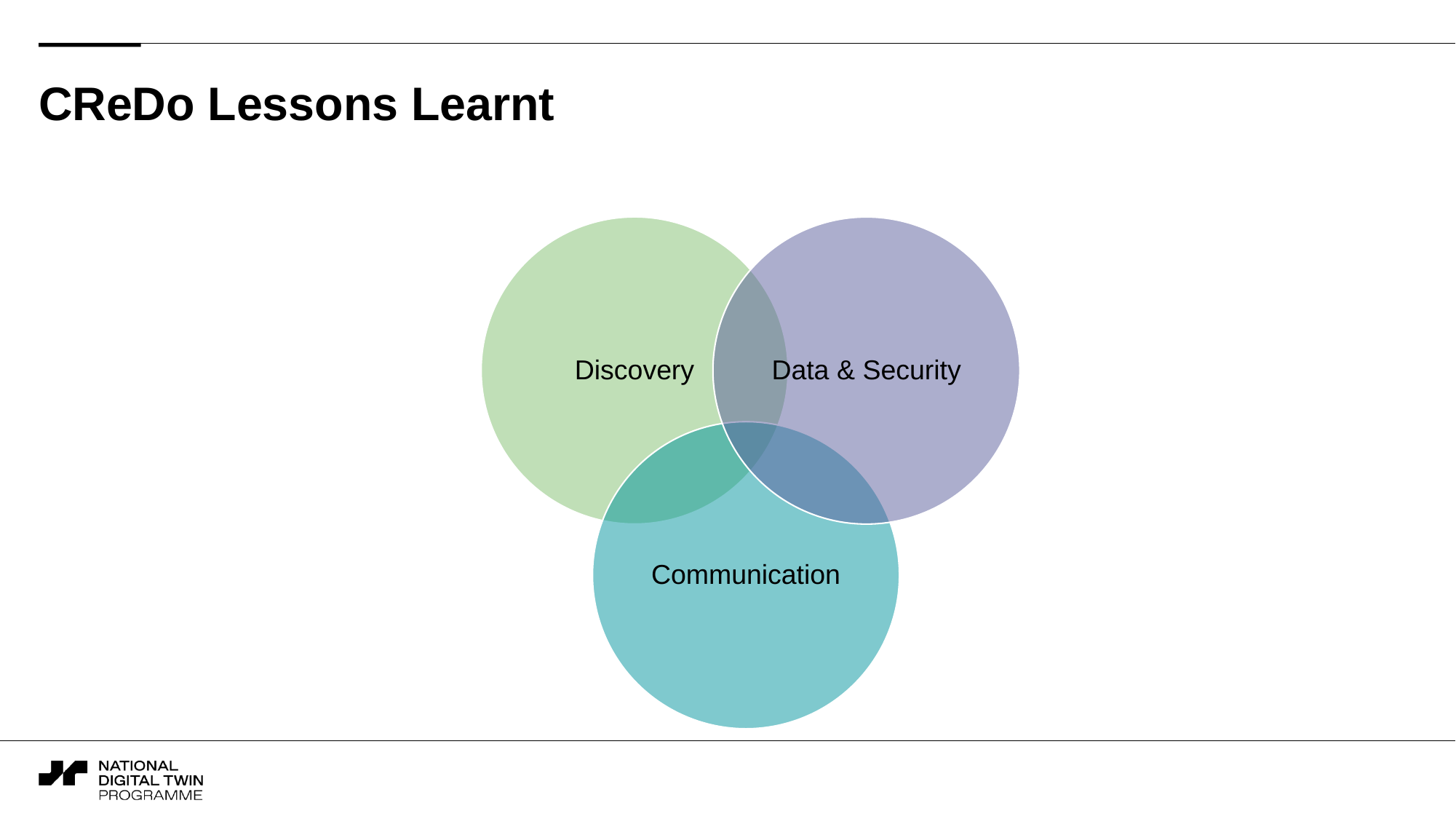

# CReDo Lessons Learnt

Discovery
Communication
Data & Security